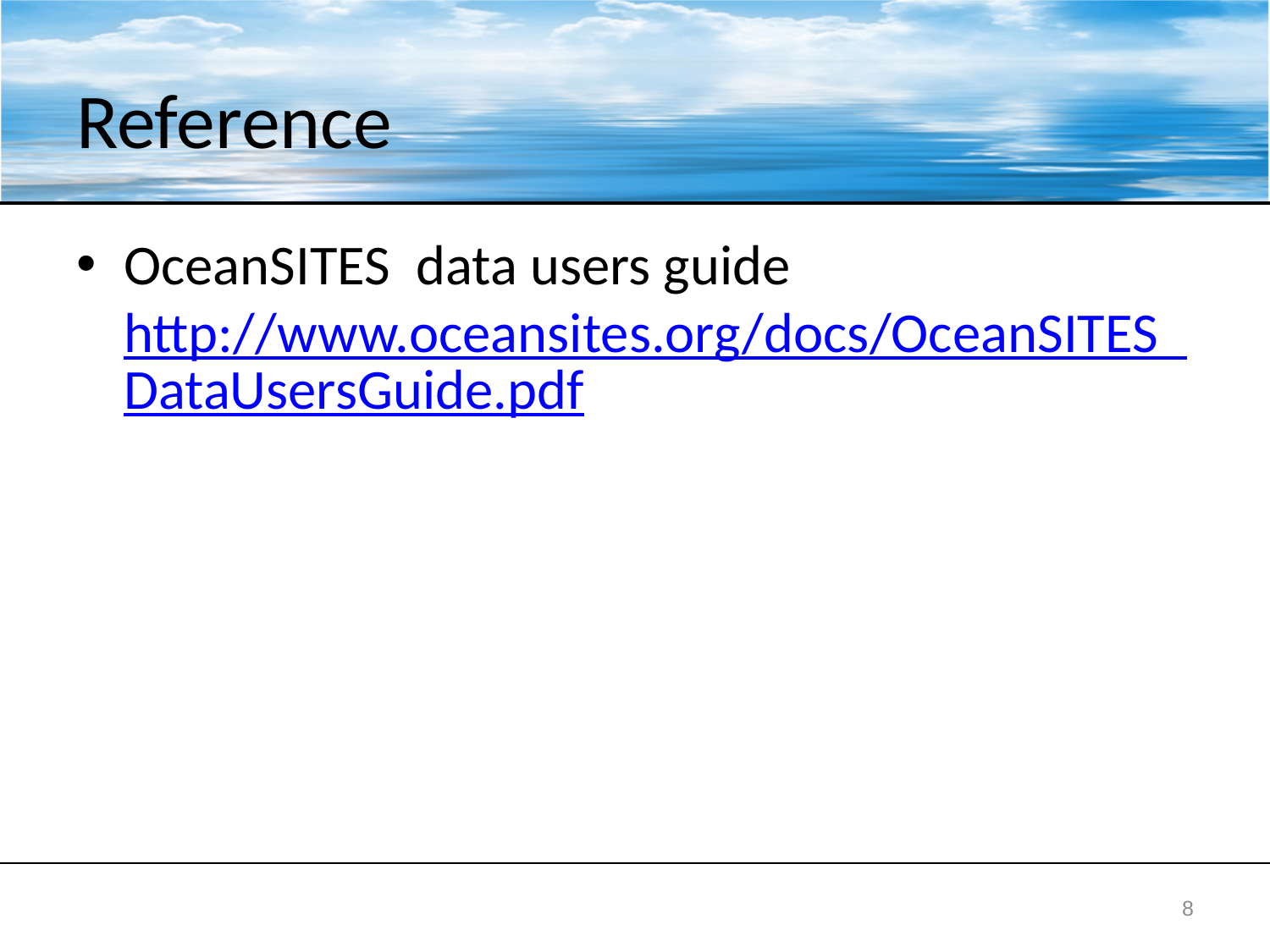

# Reference
OceanSITES  data users guide http://www.oceansites.org/docs/OceanSITES_DataUsersGuide.pdf
8